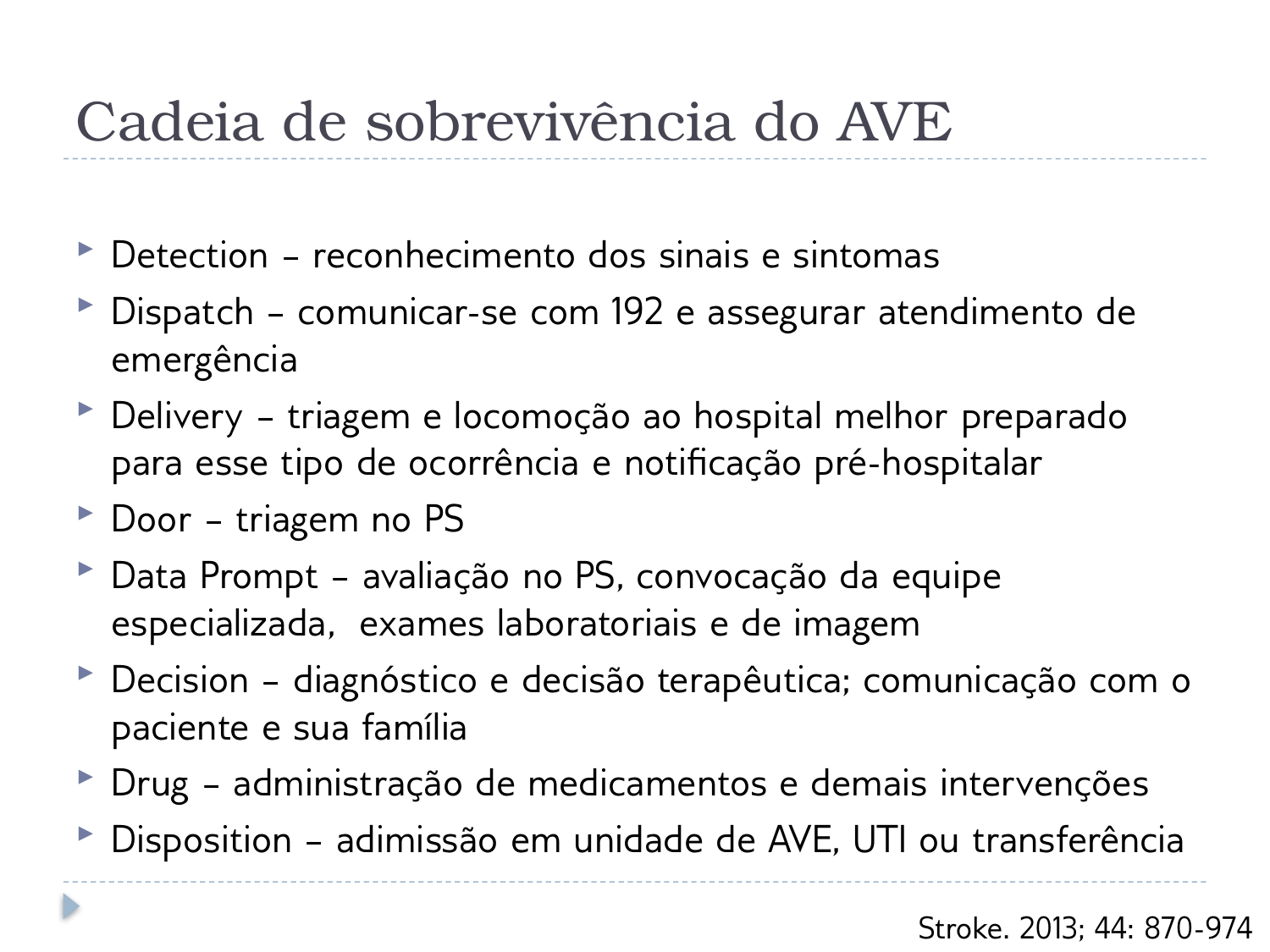

# Cadeia de sobrevivência do AVE
Detection – reconhecimento dos sinais e sintomas
Dispatch – comunicar-se com 192 e assegurar atendimento de emergência
Delivery – triagem e locomoção ao hospital melhor preparado para esse tipo de ocorrência e notificação pré-hospitalar
Door – triagem no PS
Data Prompt – avaliação no PS, convocação da equipe especializada,  exames laboratoriais e de imagem
Decision – diagnóstico e decisão terapêutica; comunicação com o paciente e sua família
Drug – administração de medicamentos e demais intervenções
Disposition – adimissão em unidade de AVE, UTI ou transferência
Stroke. 2013; 44: 870-974